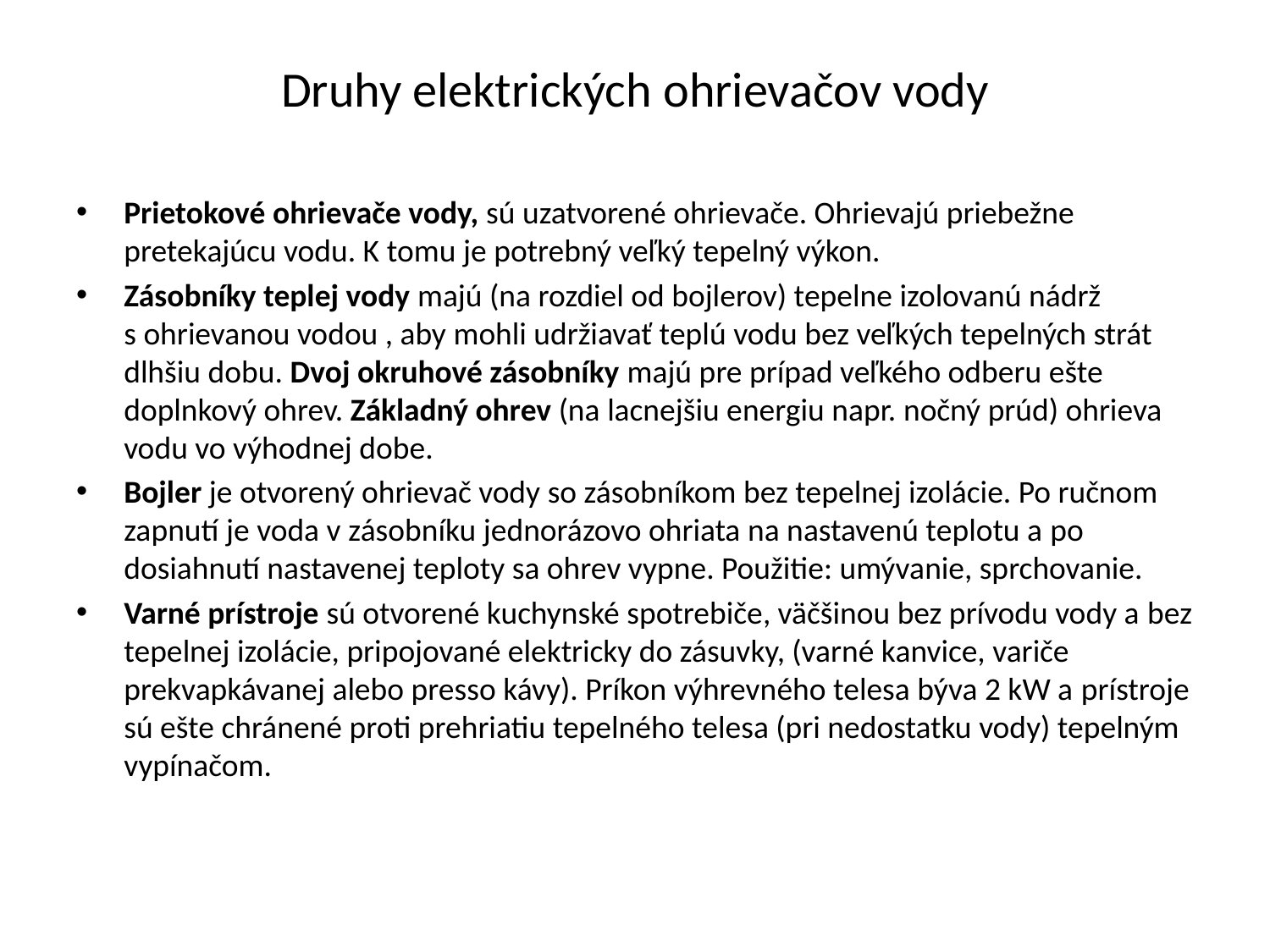

# Druhy elektrických ohrievačov vody
Prietokové ohrievače vody, sú uzatvorené ohrievače. Ohrievajú priebežne pretekajúcu vodu. K tomu je potrebný veľký tepelný výkon.
Zásobníky teplej vody majú (na rozdiel od bojlerov) tepelne izolovanú nádrž  s ohrievanou vodou , aby mohli udržiavať teplú vodu bez veľkých tepelných strát dlhšiu dobu. Dvoj okruhové zásobníky majú pre prípad veľkého odberu ešte doplnkový ohrev. Základný ohrev (na lacnejšiu energiu napr. nočný prúd) ohrieva vodu vo výhodnej dobe.
Bojler je otvorený ohrievač vody so zásobníkom bez tepelnej izolácie. Po ručnom zapnutí je voda v zásobníku jednorázovo ohriata na nastavenú teplotu a po dosiahnutí nastavenej teploty sa ohrev vypne. Použitie: umývanie, sprchovanie.
Varné prístroje sú otvorené kuchynské spotrebiče, väčšinou bez prívodu vody a bez tepelnej izolácie, pripojované elektricky do zásuvky, (varné kanvice, variče prekvapkávanej alebo presso kávy). Príkon výhrevného telesa býva 2 kW a prístroje sú ešte chránené proti prehriatiu tepelného telesa (pri nedostatku vody) tepelným vypínačom.